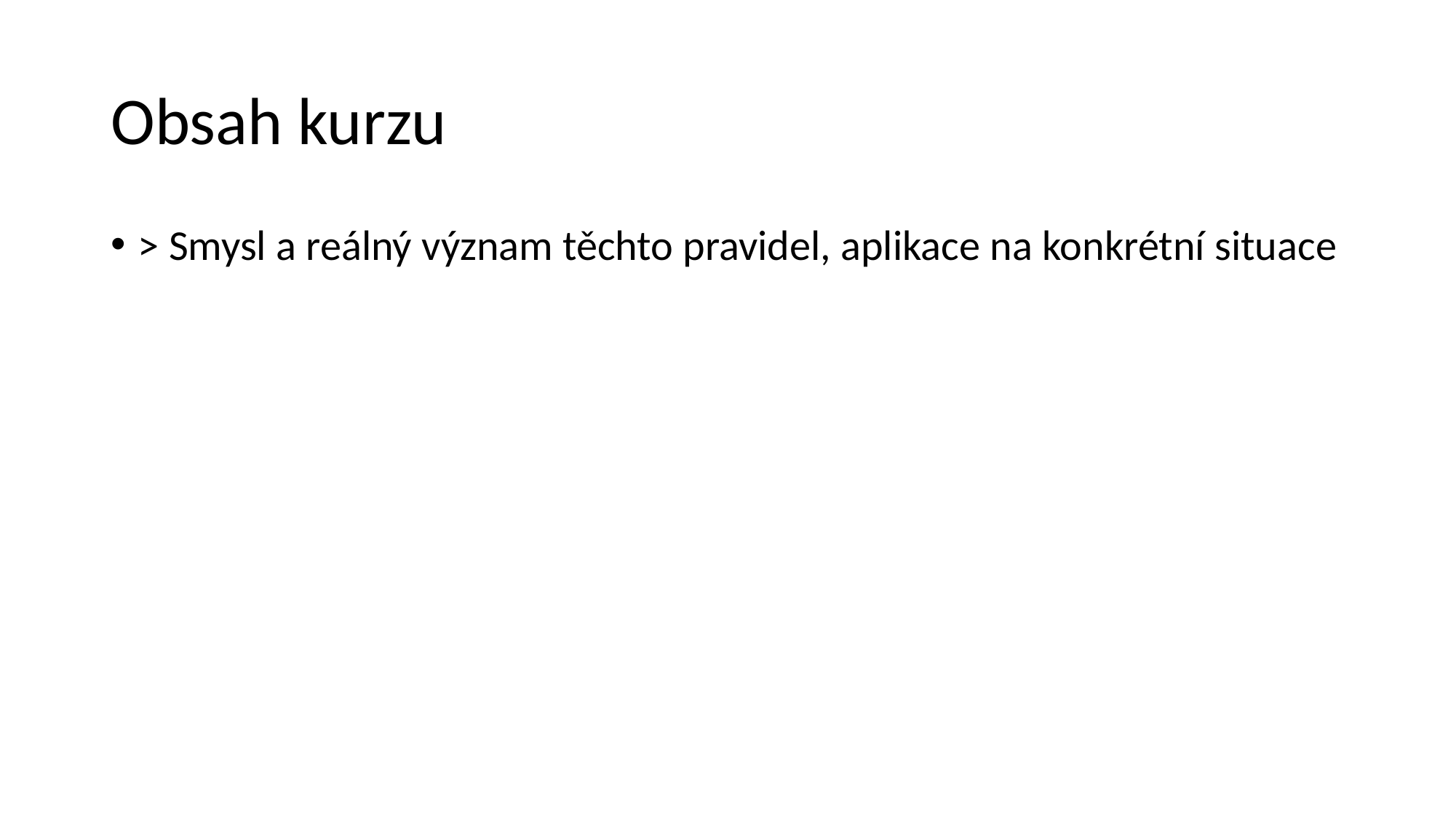

# Obsah kurzu
> Smysl a reálný význam těchto pravidel, aplikace na konkrétní situace